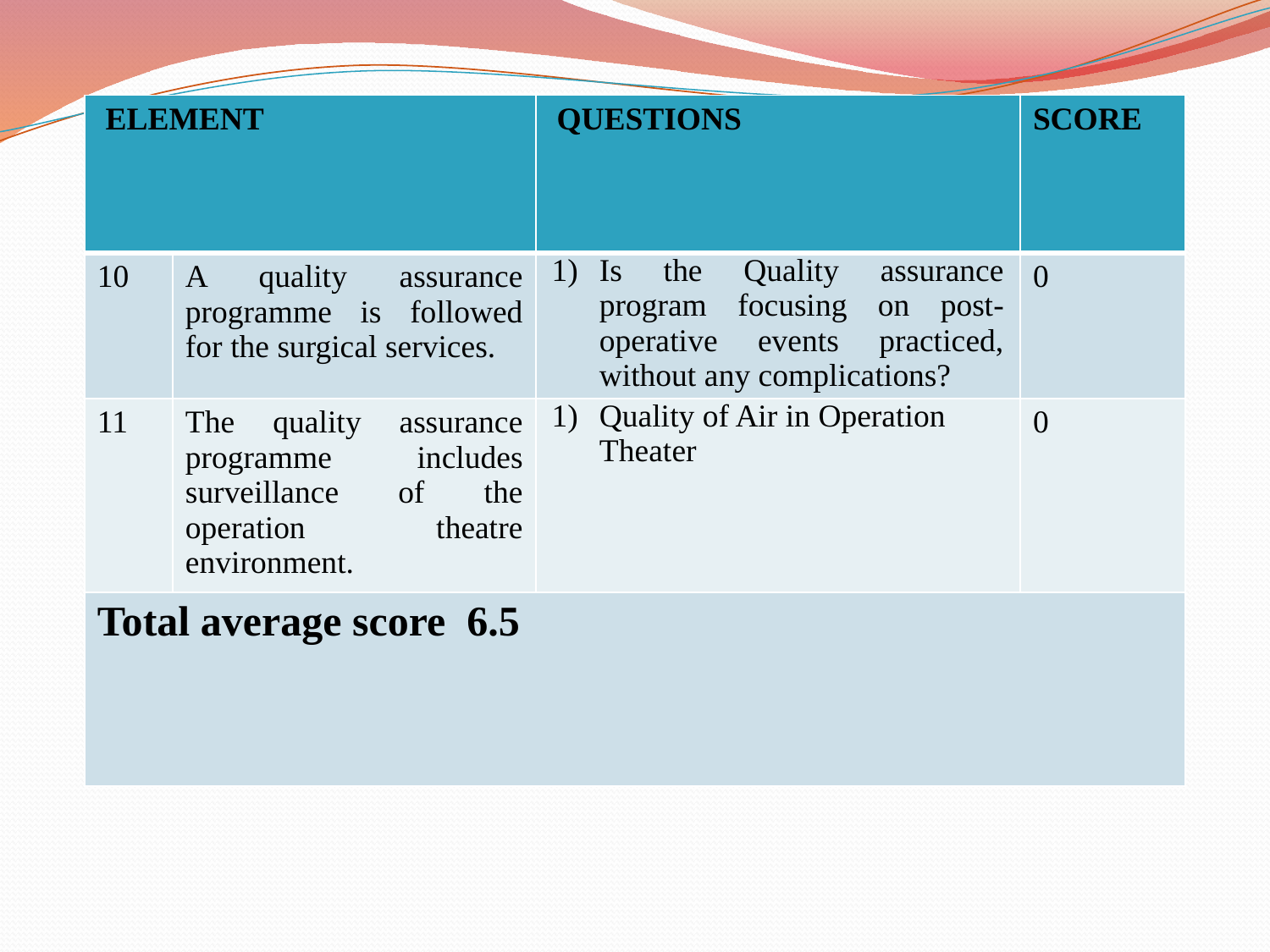

| ELEMENT |  | QUESTIONS | SCORE |
| --- | --- | --- | --- |
| 10 | A quality assurance programme is followed for the surgical services. | Is the Quality assurance program focusing on post-operative events practiced, without any complications? | 0 |
| 11 | The quality assurance programme includes surveillance of the operation theatre environment. | Quality of Air in Operation Theater | 0 |
| Total average score 6.5 |  |  |  |